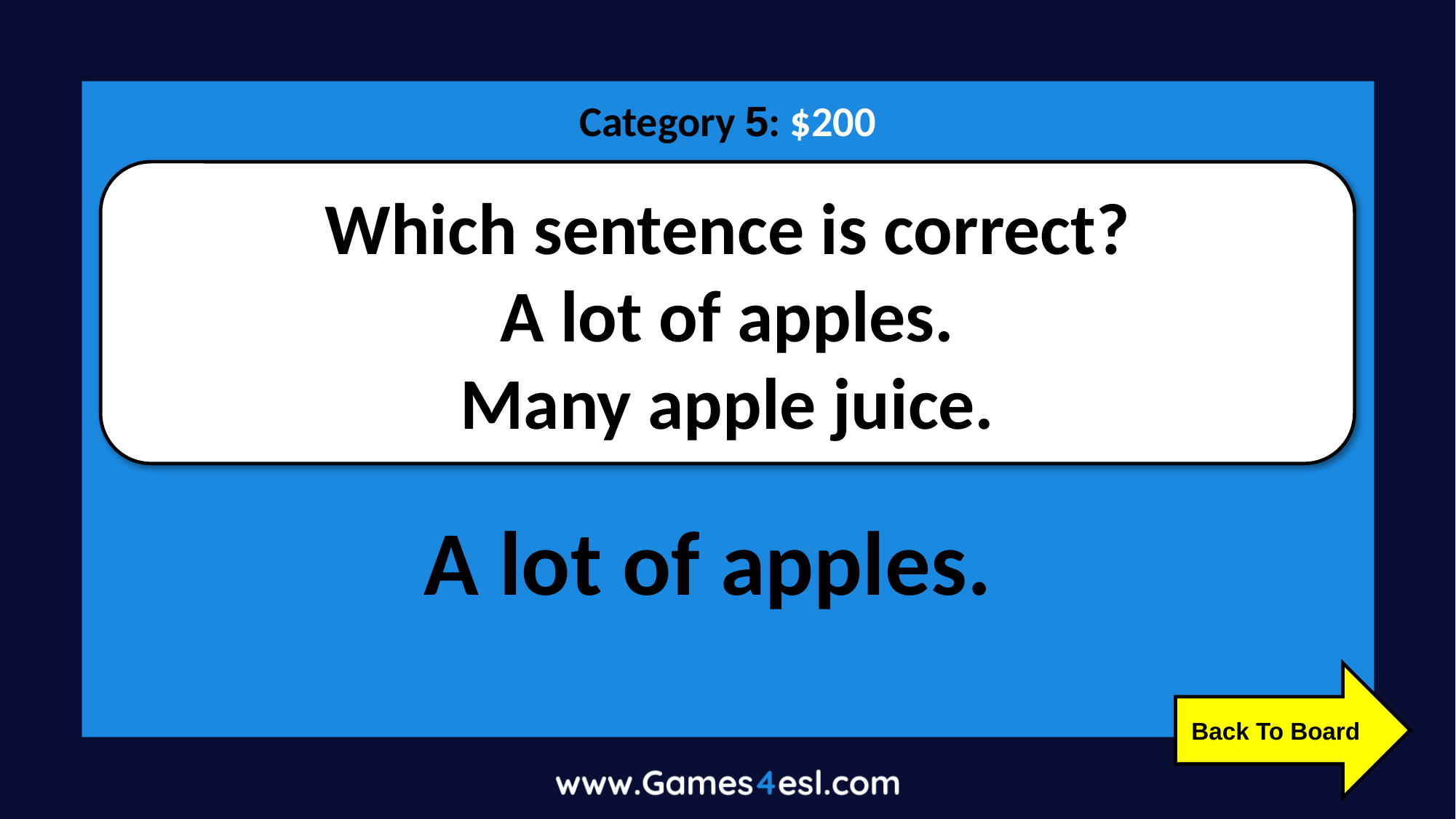

Category 5: $200
Which sentence is correct?
A lot of apples.
Many apple juice.
A lot of apples.
Back To Board